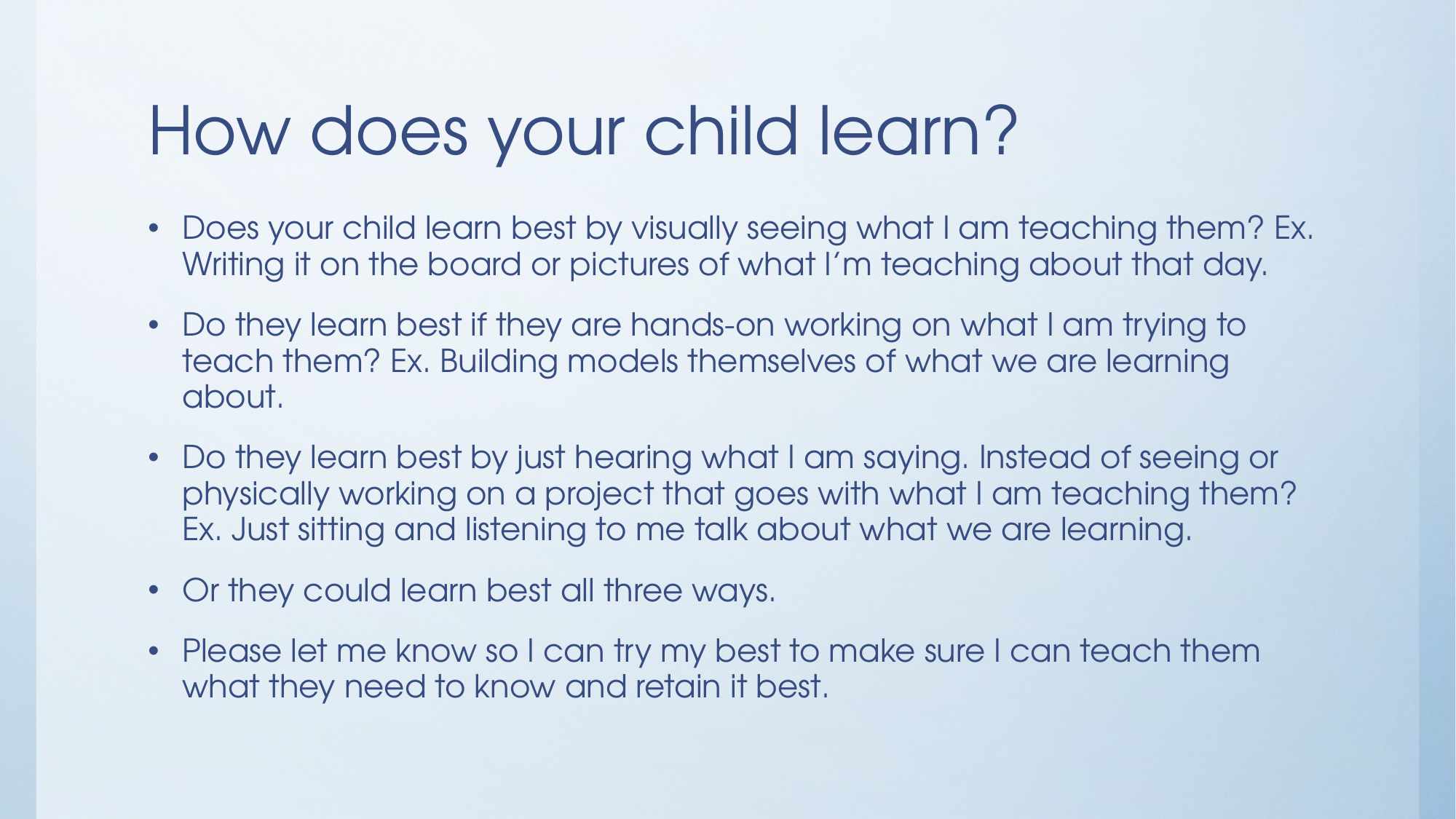

# How does your child learn?
Does your child learn best by visually seeing what I am teaching them? Ex. Writing it on the board or pictures of what I’m teaching about that day.
Do they learn best if they are hands-on working on what I am trying to teach them? Ex. Building models themselves of what we are learning about.
Do they learn best by just hearing what I am saying. Instead of seeing or physically working on a project that goes with what I am teaching them? Ex. Just sitting and listening to me talk about what we are learning.
Or they could learn best all three ways.
Please let me know so I can try my best to make sure I can teach them what they need to know and retain it best.